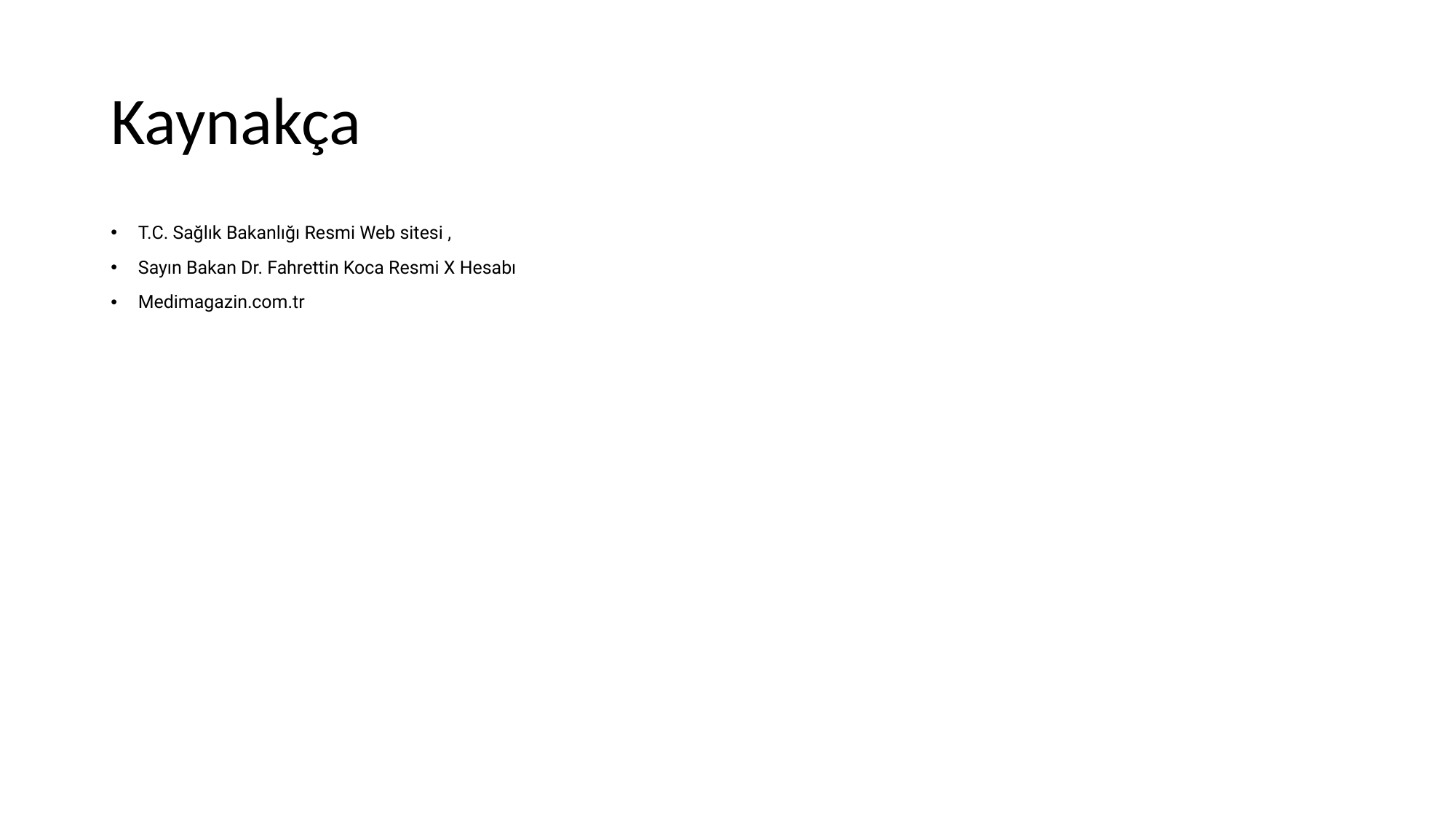

# Kaynakça
T.C. Sağlık Bakanlığı Resmi Web sitesi ,
Sayın Bakan Dr. Fahrettin Koca Resmi X Hesabı
Medimagazin.com.tr